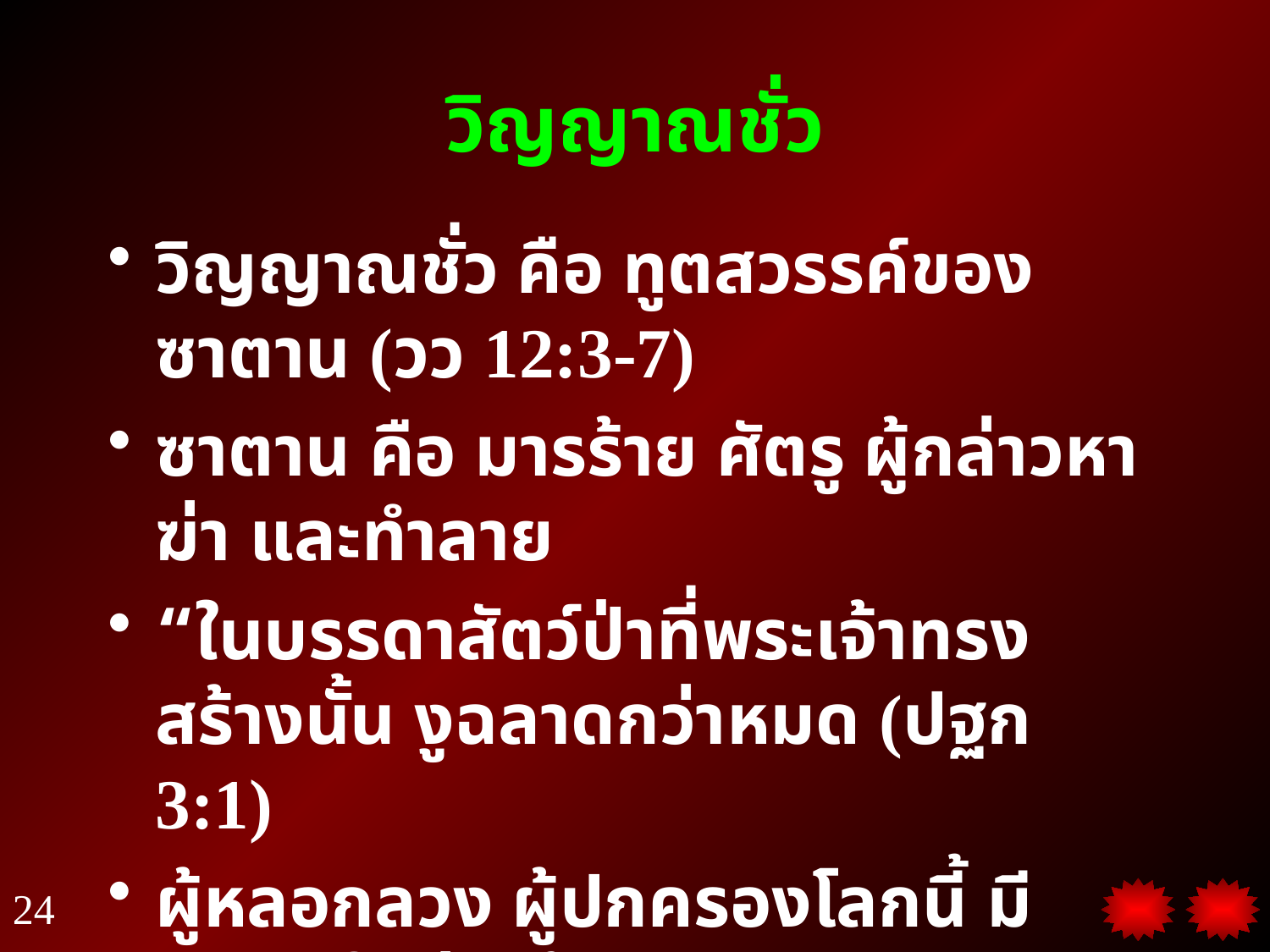

# วิญญาณชั่ว
วิญญาณชั่ว คือ ทูตสวรรค์ของซาตาน (วว 12:3-7)
ซาตาน คือ มารร้าย ศัตรู ผู้กล่าวหา ฆ่า และทำลาย
“ในบรรดาสัตว์ป่าที่พระเจ้าทรงสร้างนั้น งูฉลาดกว่าหมด (ปฐก 3:1)
ผู้หลอกลวง ผู้ปกครองโลกนี้ มีอำนาจในย่านฟ้าอากาศ
24